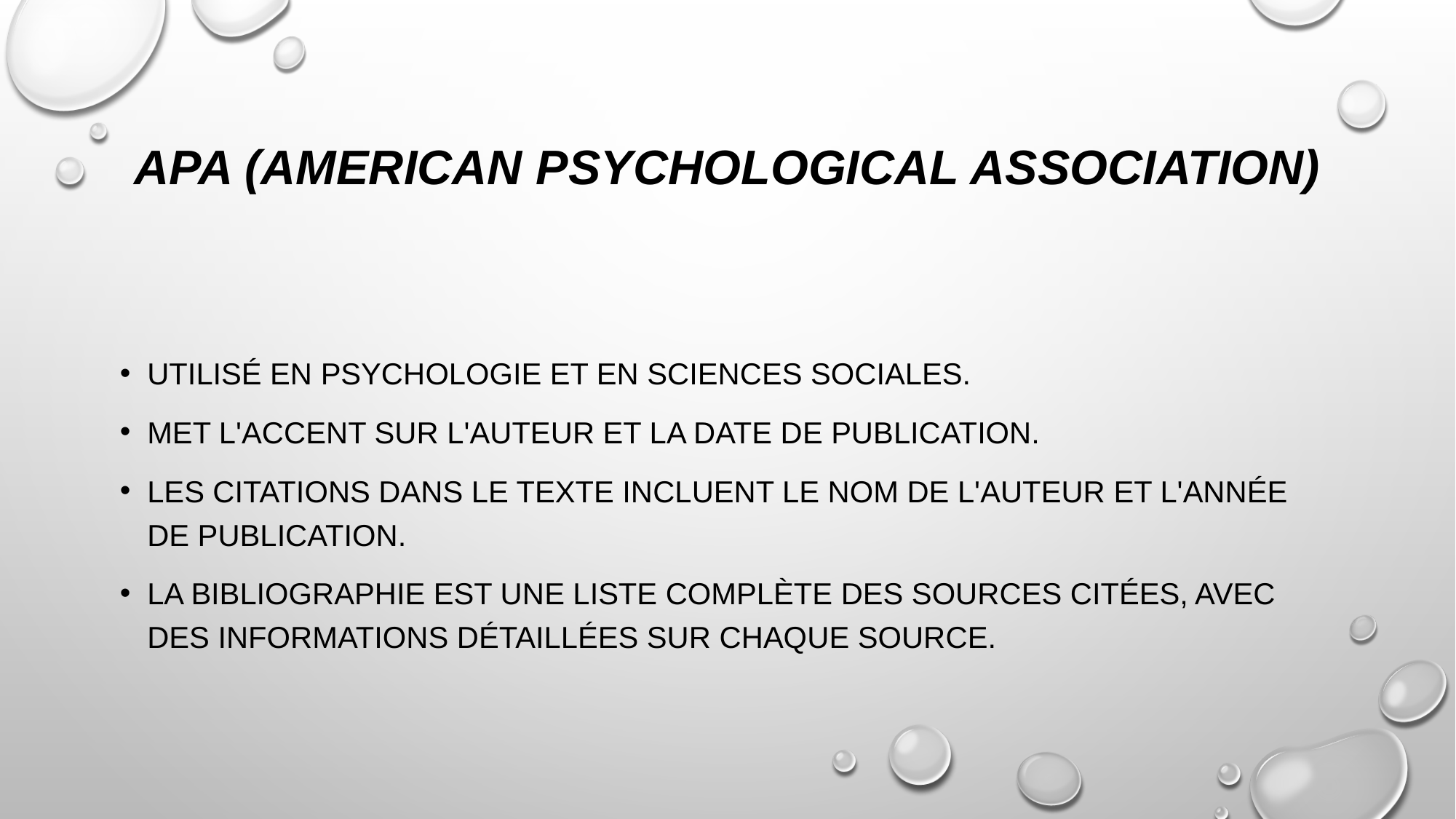

# APA (American Psychological Association)

Utilisé en psychologie et en sciences sociales.
Met l'accent sur l'auteur et la date de publication.
Les citations dans le texte incluent le nom de l'auteur et l'année de publication.
La bibliographie est une liste complète des sources citées, avec des informations détaillées sur chaque source.